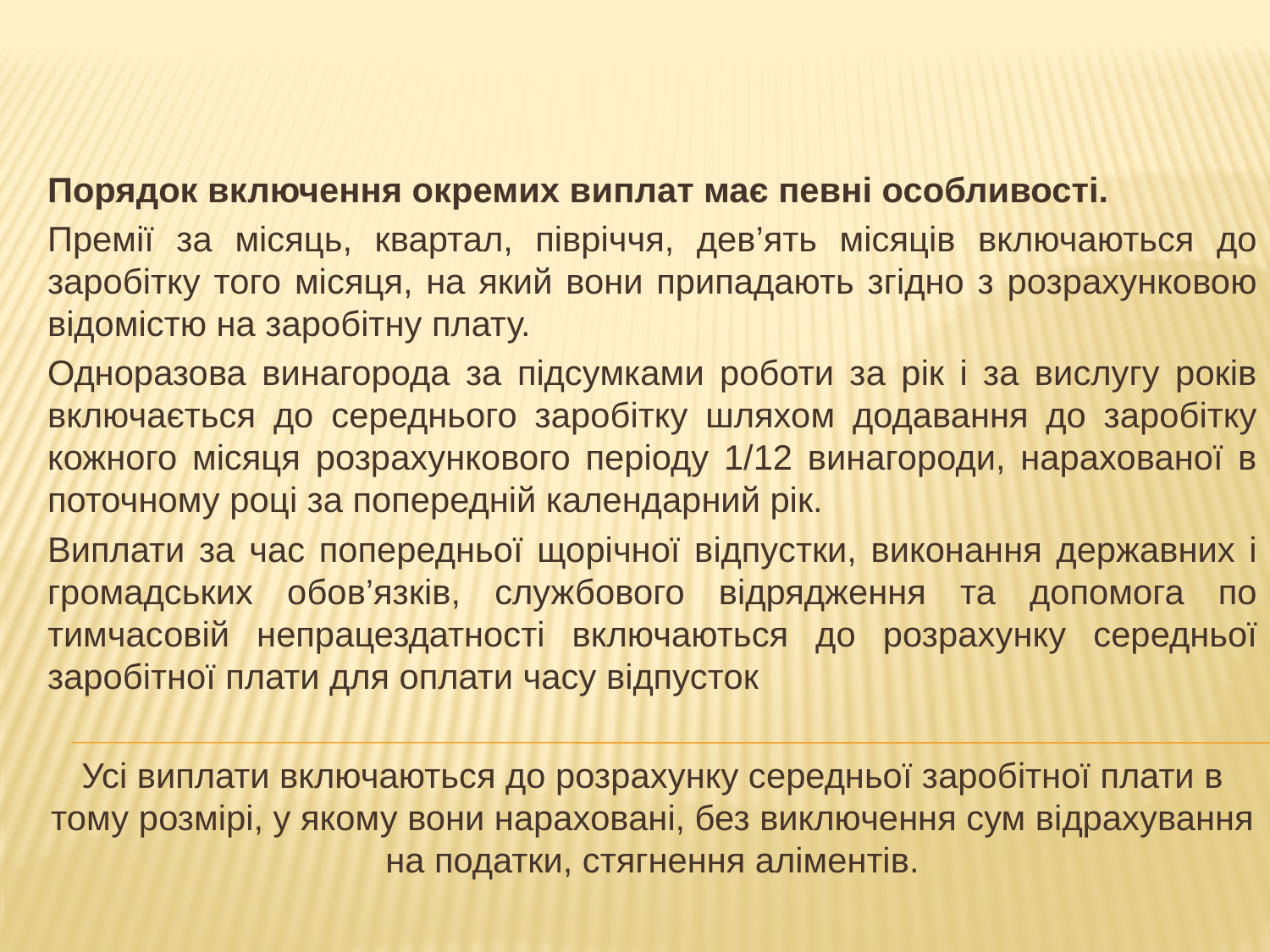

Порядок включення окремих виплат має певні особливості.
Премії за місяць, квартал, півріччя, дев’ять місяців включаються до заробітку того місяця, на який вони припадають згідно з розрахунковою відомістю на заробітну плату.
Одноразова винагорода за підсумками роботи за рік і за вислугу років включається до середнього заробітку шляхом додавання до заробітку кожного місяця розрахункового періоду 1/12 винагороди, нарахованої в поточному році за попередній календарний рік.
Виплати за час попередньої щорічної відпустки, виконання державних і громадських обов’язків, службового відрядження та допомога по тимчасовій непрацездатності включаються до розрахунку середньої заробітної плати для оплати часу відпусток

Усі виплати включаються до розрахунку середньої заробітної плати в тому розмірі, у якому вони нараховані, без виключення сум відрахування на податки, стягнення аліментів.